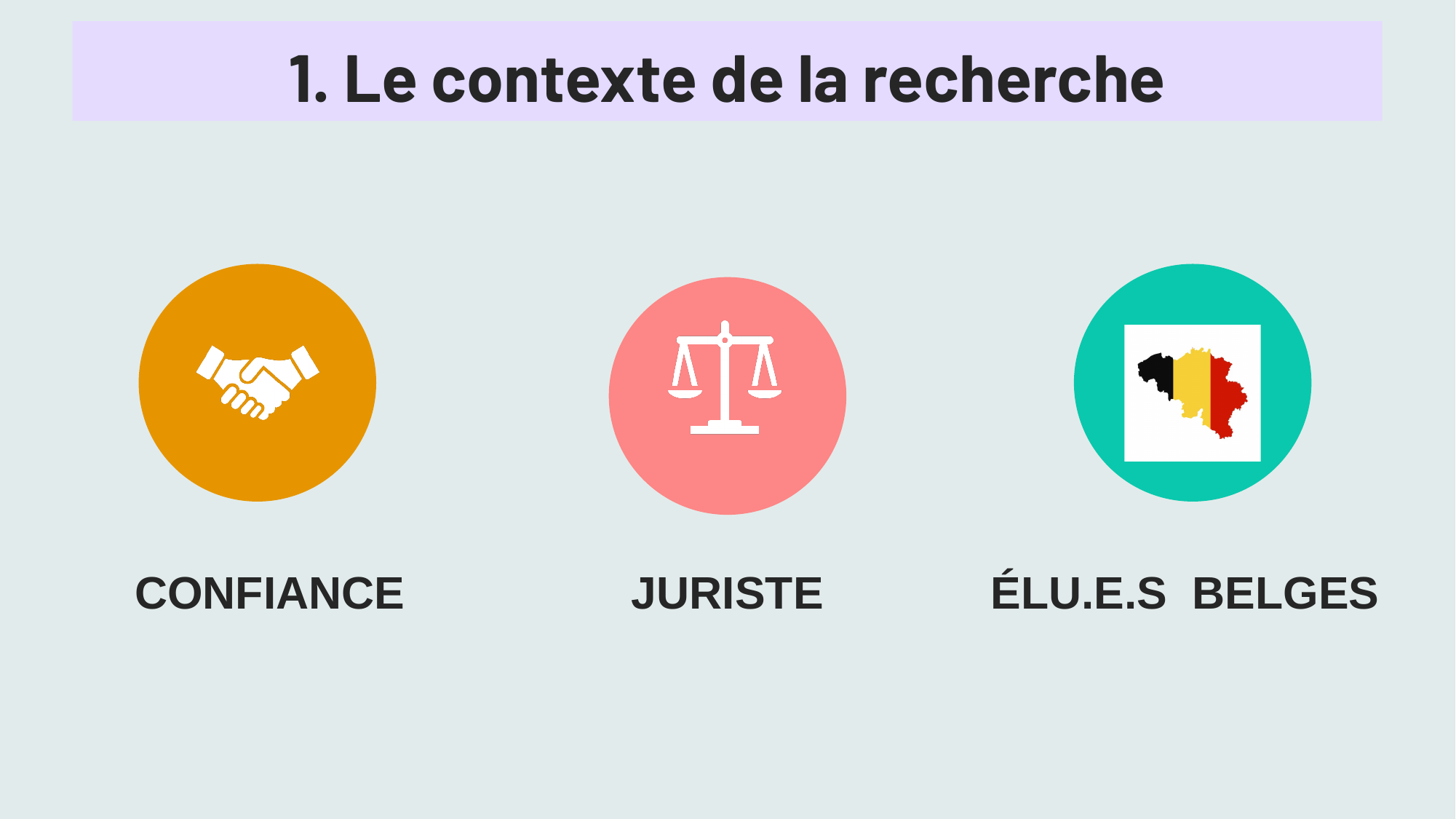

# 1. Le contexte de la recherche
CONFIANCE
JURISTE
élu.e.S  belges
8